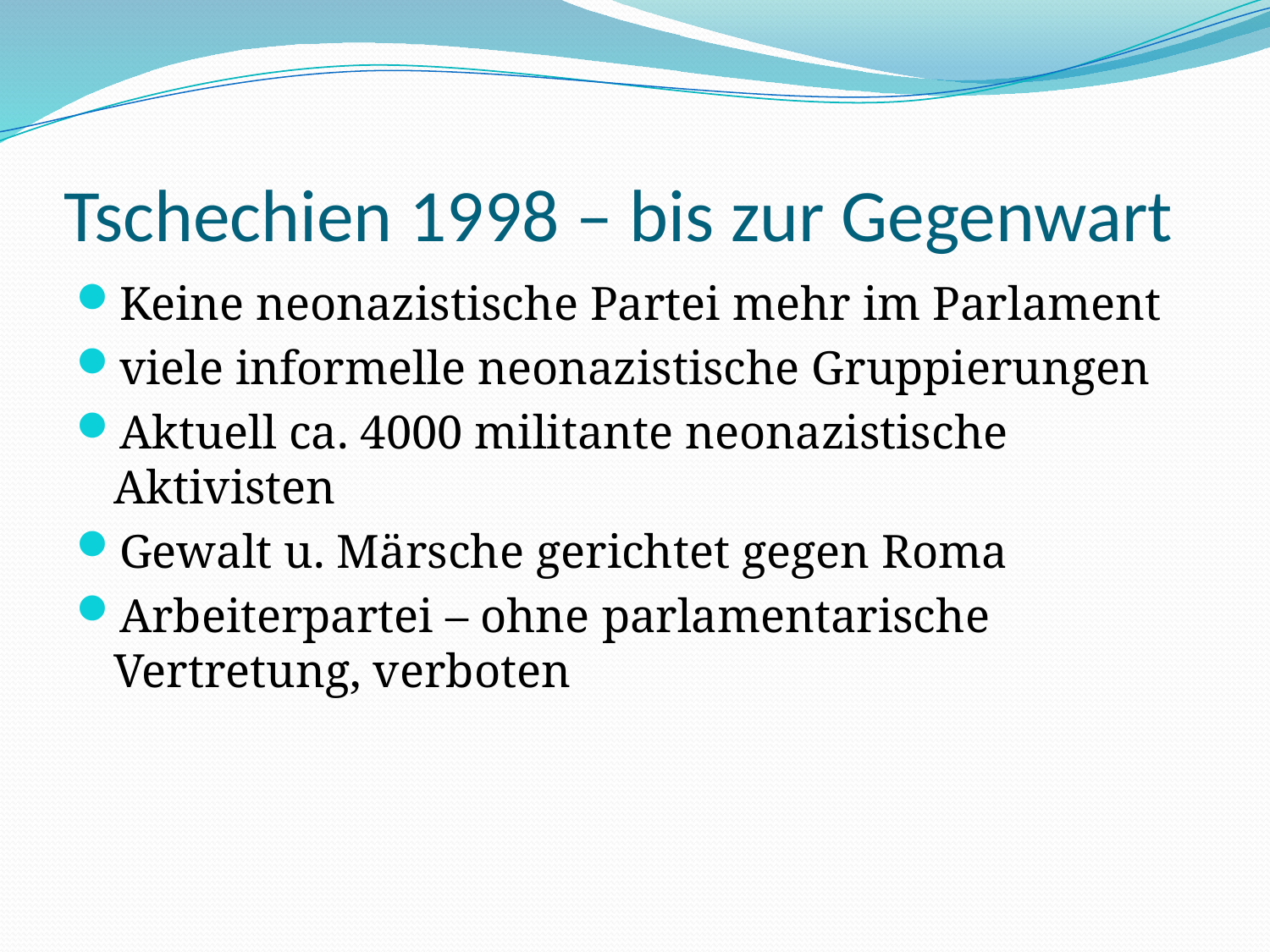

# Tschechien 1998 – bis zur Gegenwart
Keine neonazistische Partei mehr im Parlament
viele informelle neonazistische Gruppierungen
Aktuell ca. 4000 militante neonazistische Aktivisten
Gewalt u. Märsche gerichtet gegen Roma
Arbeiterpartei – ohne parlamentarische Vertretung, verboten